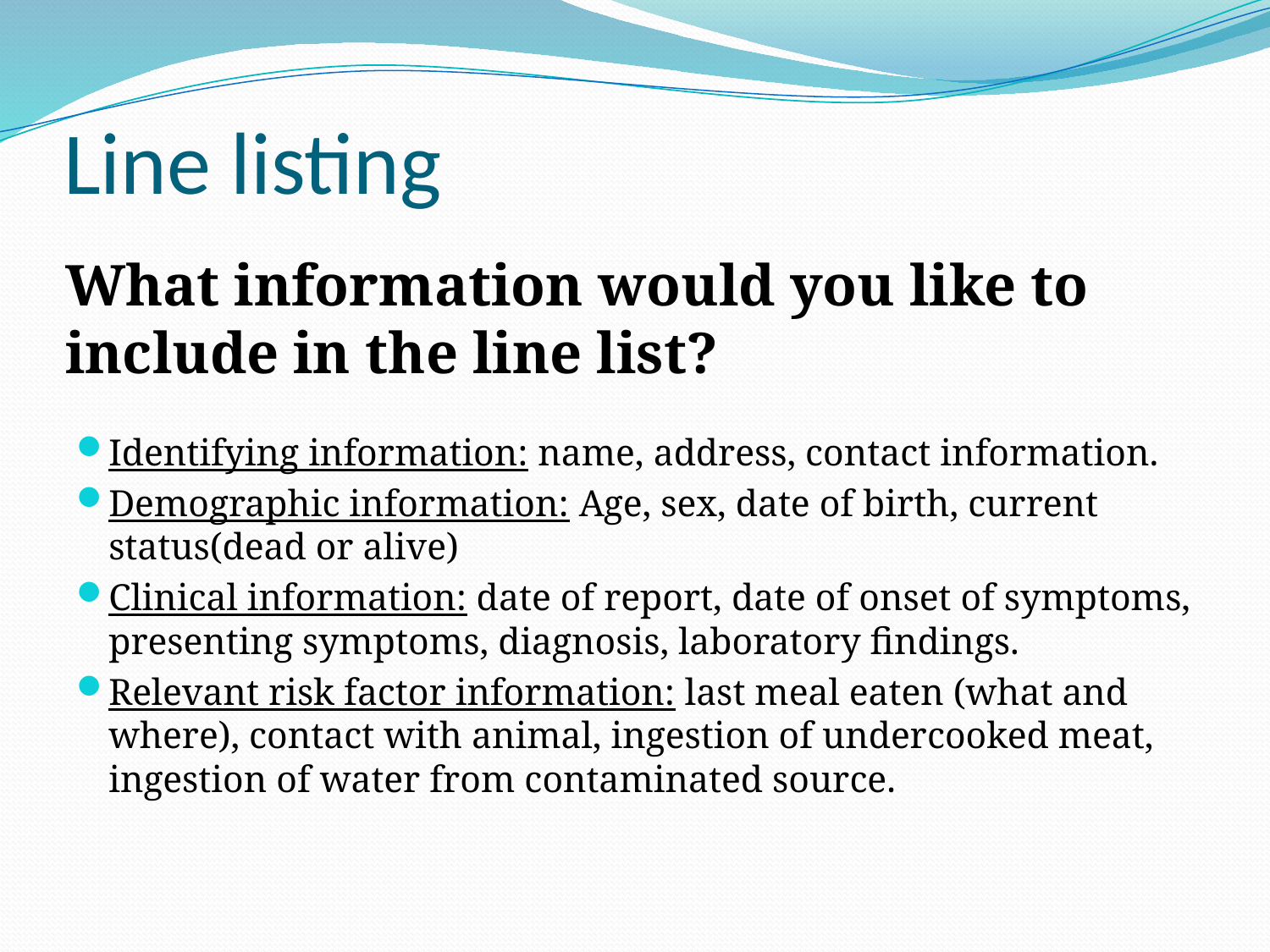

# Line listing
What information would you like to include in the line list?

Identifying information: name, address, contact information.
Demographic information: Age, sex, date of birth, current status(dead or alive)
Clinical information: date of report, date of onset of symptoms, presenting symptoms, diagnosis, laboratory findings.
Relevant risk factor information: last meal eaten (what and where), contact with animal, ingestion of undercooked meat, ingestion of water from contaminated source.